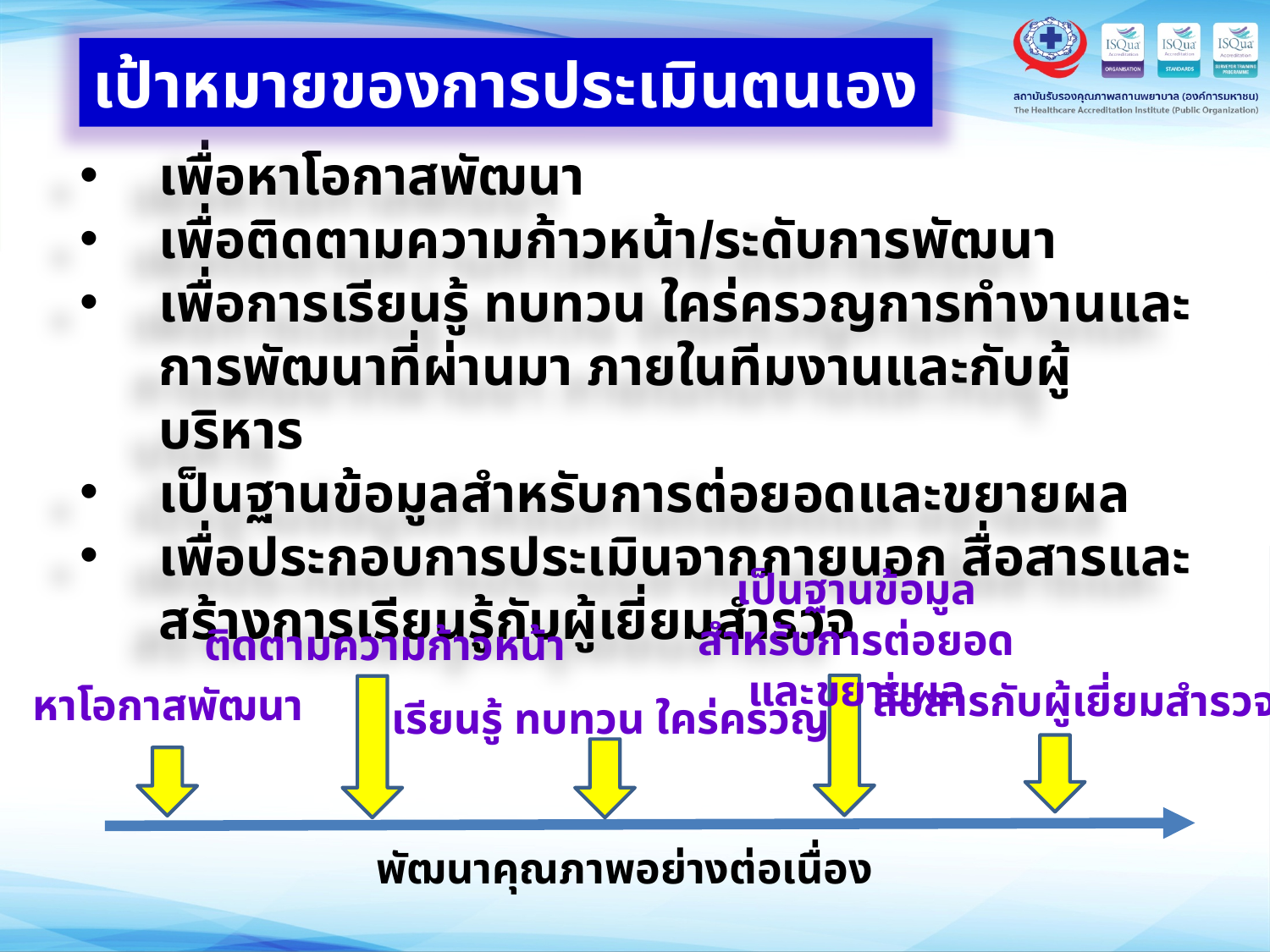

เป้าหมายของการประเมินตนเอง
เพื่อหาโอกาสพัฒนา
เพื่อติดตามความก้าวหน้า/ระดับการพัฒนา
เพื่อการเรียนรู้ ทบทวน ใคร่ครวญการทำงานและการพัฒนาที่ผ่านมา ภายในทีมงานและกับผู้บริหาร
เป็นฐานข้อมูลสำหรับการต่อยอดและขยายผล
เพื่อประกอบการประเมินจากภายนอก สื่อสารและสร้างการเรียนรู้กับผู้เยี่ยมสำรวจ
เป็นฐานข้อมูลสำหรับการต่อยอดและขยายผล
ติดตามความก้าวหน้า
สื่อสารกับผู้เยี่ยมสำรวจ
หาโอกาสพัฒนา

เรียนรู้ ทบทวน ใคร่ครวญ

พัฒนาคุณภาพอย่างต่อเนื่อง